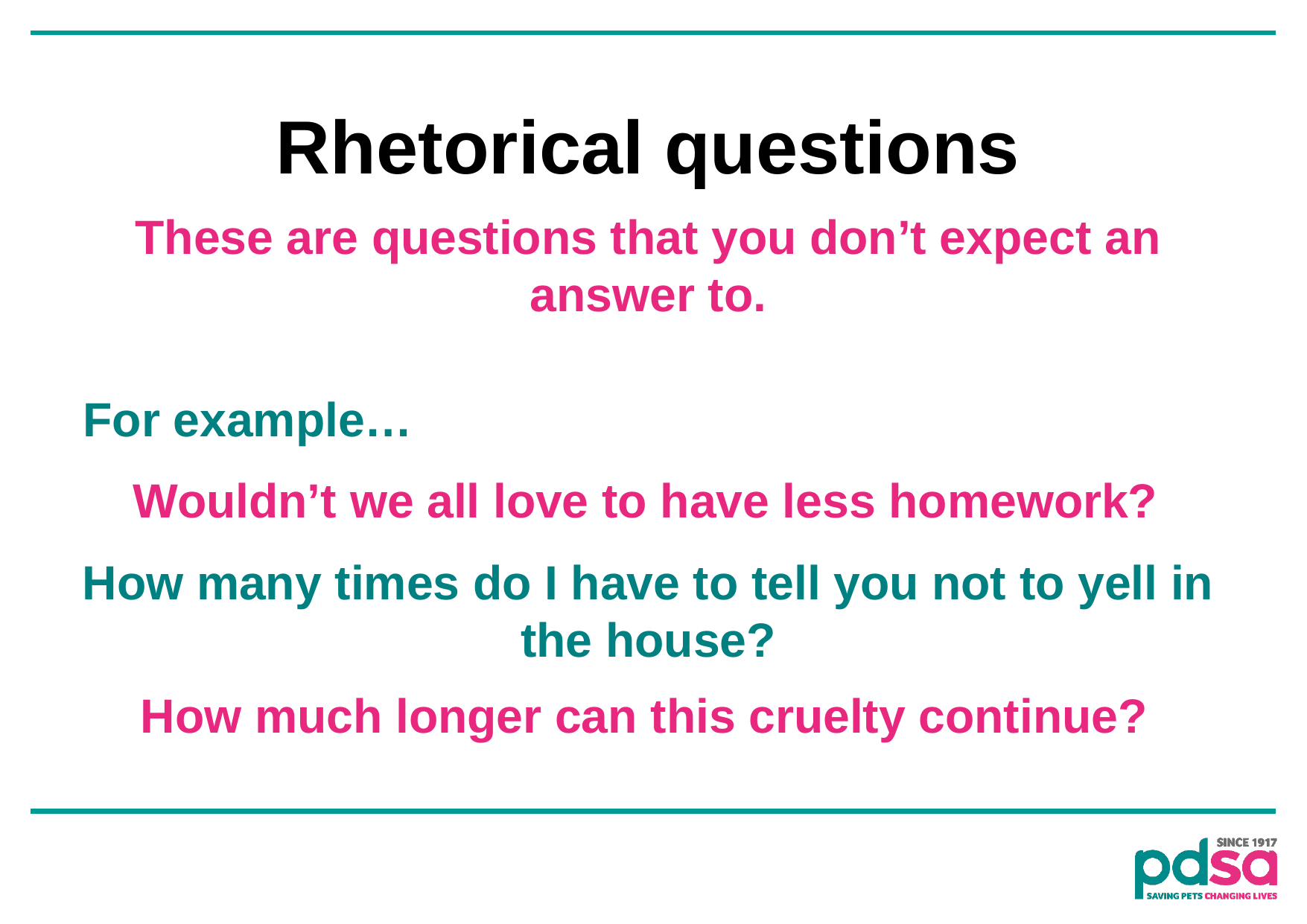

Rhetorical questions
These are questions that you don’t expect an answer to.
For example…
Wouldn’t we all love to have less homework?
How many times do I have to tell you not to yell in the house?
How much longer can this cruelty continue?